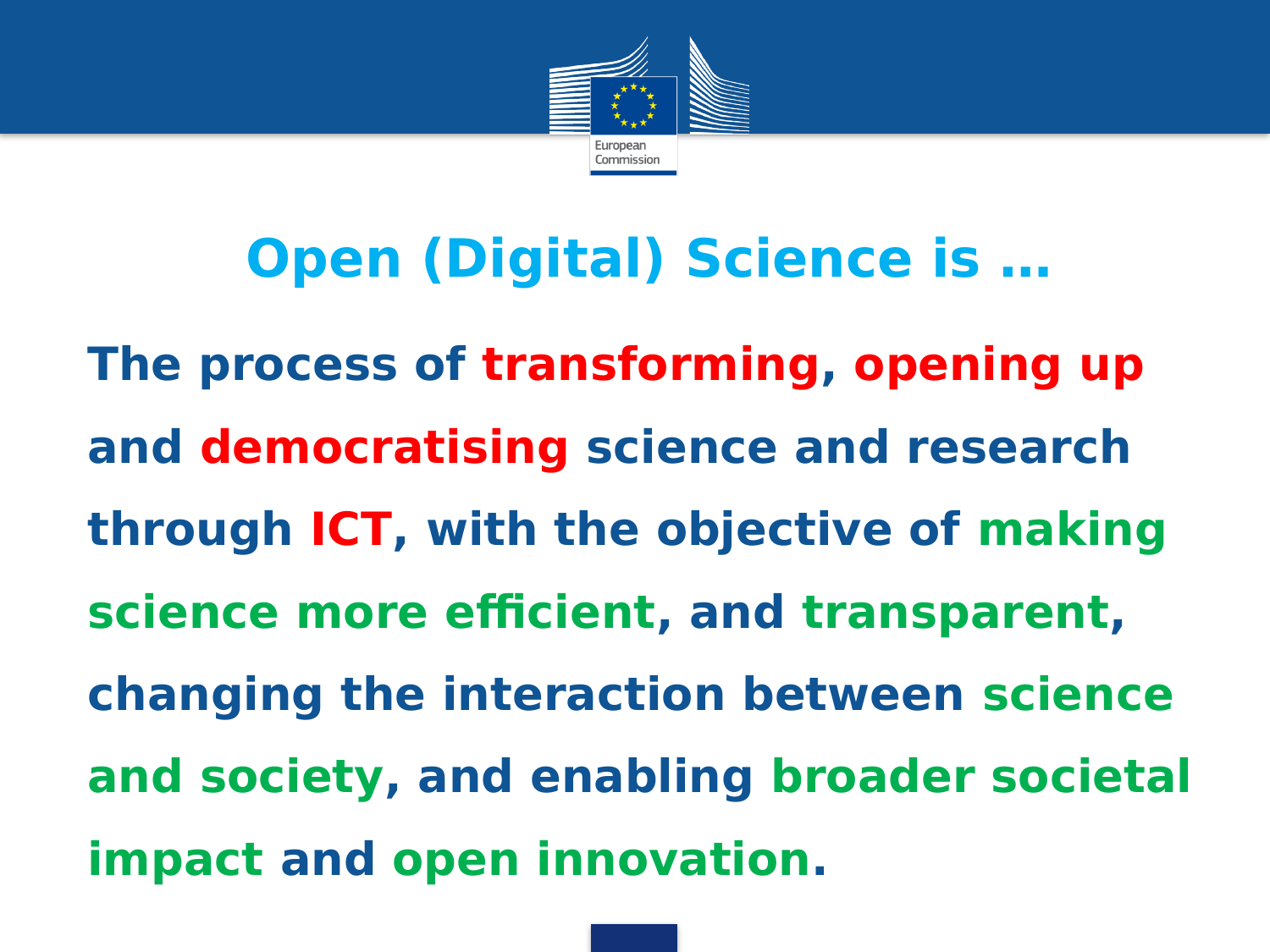

Open (Digital) Science is …
The process of transforming, opening up and democratising science and research through ICT, with the objective of making science more efficient, and transparent, changing the interaction between science and society, and enabling broader societal impact and open innovation.